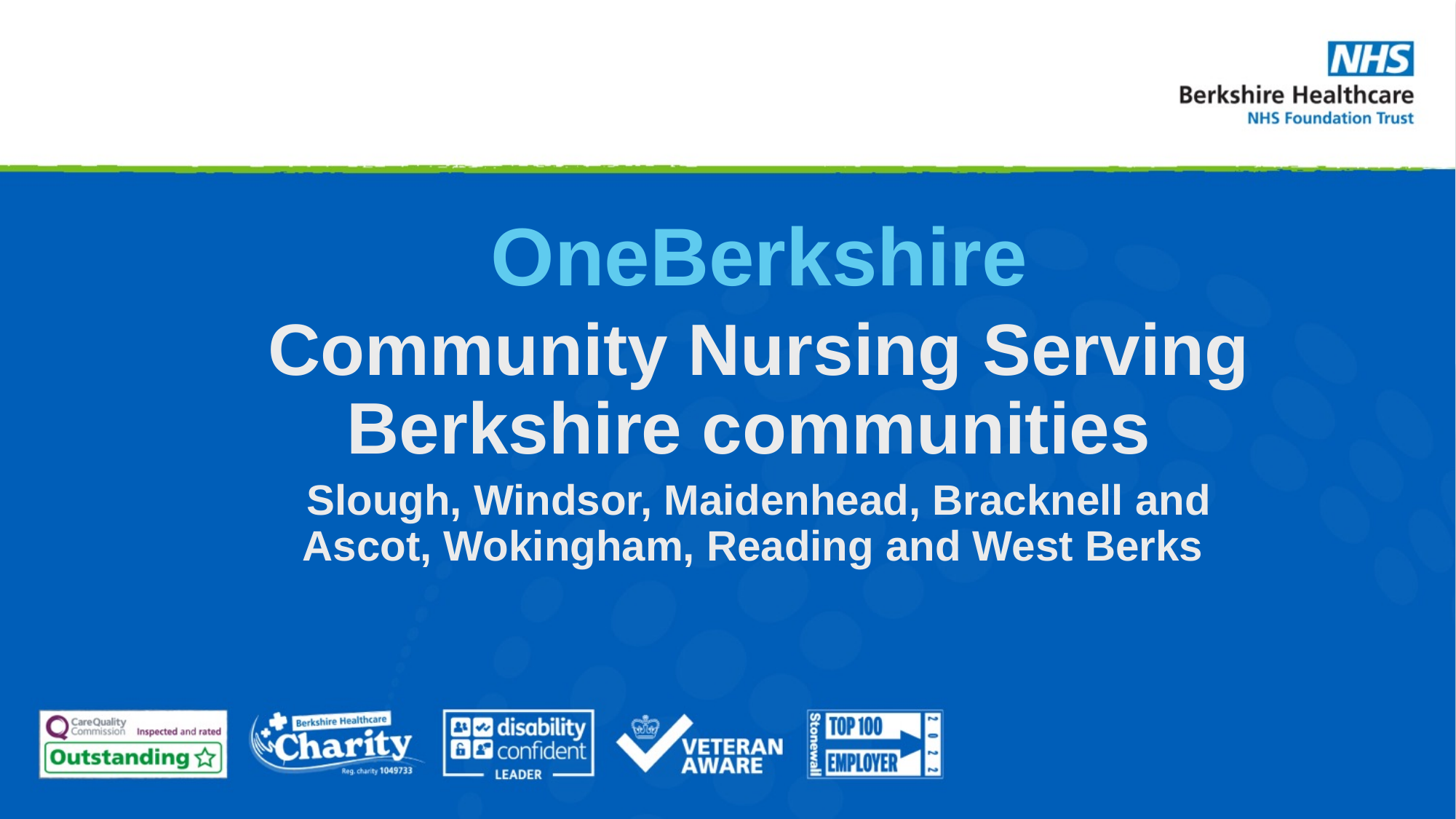

OneBerkshire
Community Nursing Serving Berkshire communities
Slough, Windsor, Maidenhead, Bracknell and Ascot, Wokingham, Reading and West Berks